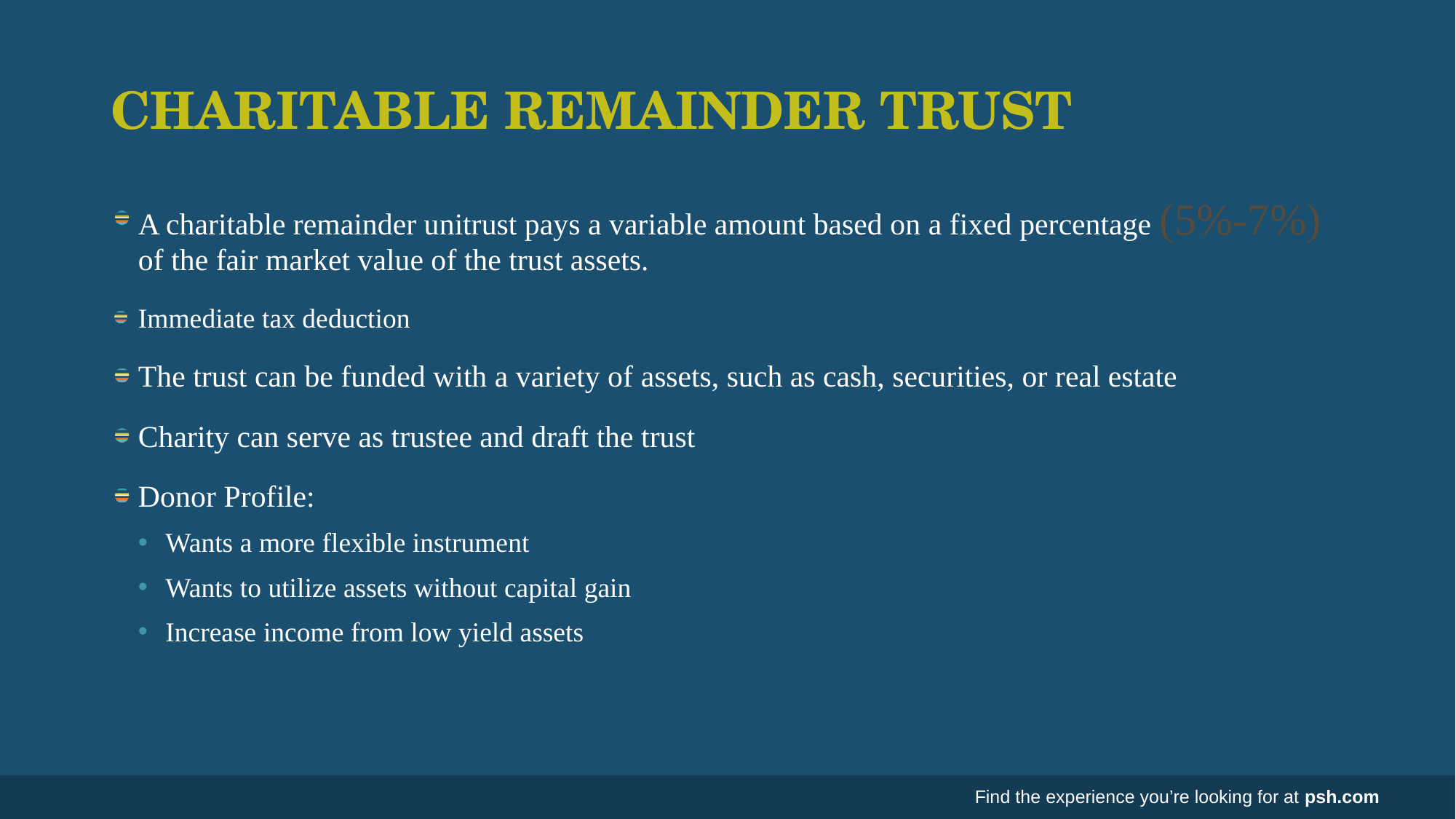

# CHARITABLE REMAINDER TRUST
A charitable remainder unitrust pays a variable amount based on a fixed percentage (5%-7%) of the fair market value of the trust assets.
Immediate tax deduction
The trust can be funded with a variety of assets, such as cash, securities, or real estate
Charity can serve as trustee and draft the trust
Donor Profile:
Wants a more flexible instrument
Wants to utilize assets without capital gain
Increase income from low yield assets